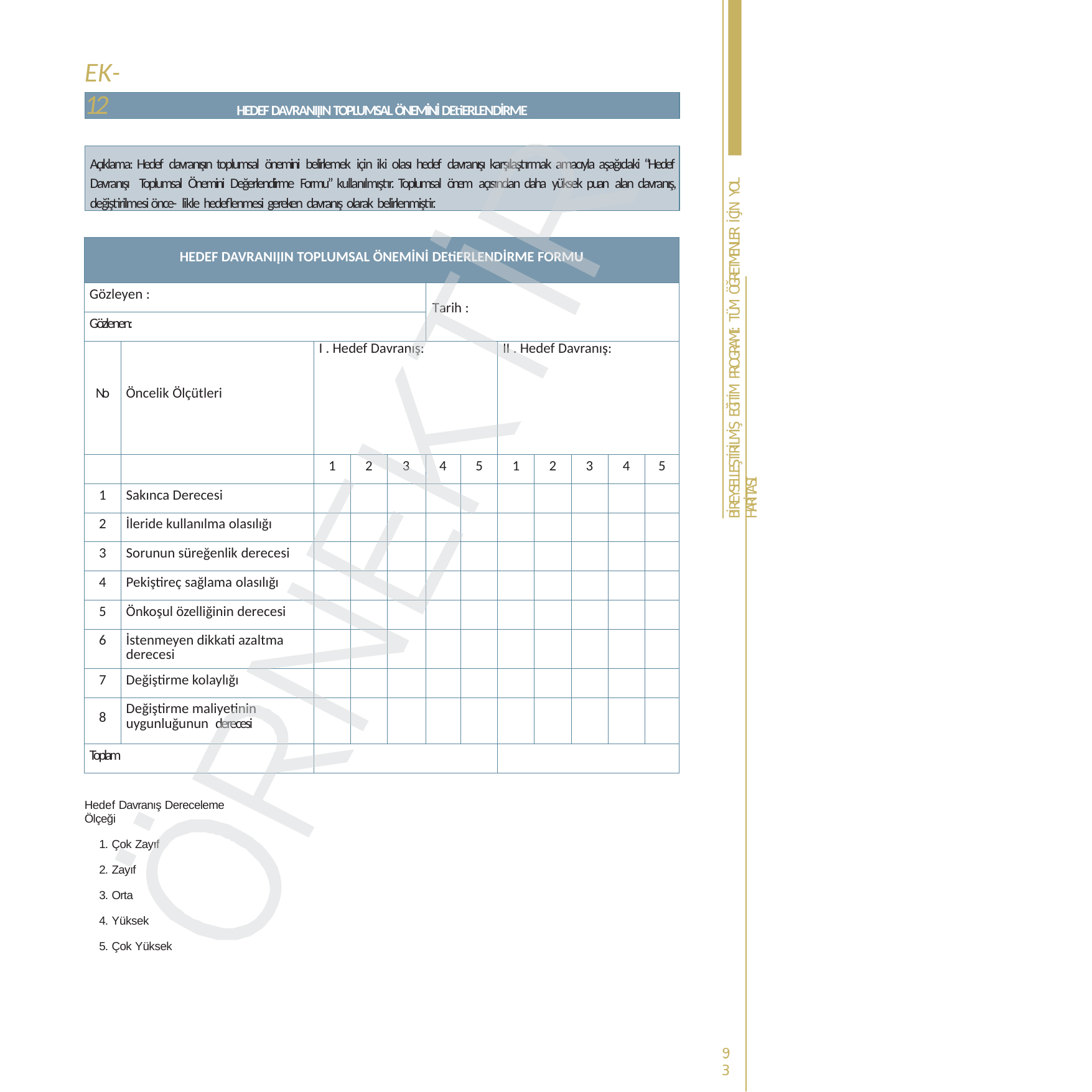

EK-12
HEDEF DAVRANIĮIN TOPLUMSAL ÖNEMİNİ DEtiERLENDİRME

Açıklama: Hedef davranışın toplumsal önemini belirlemek için iki olası hedef davranışı karşılaştırmak amacıyla aşağıdaki “Hedef Davranışı  Toplumsal Önemini Değerlendirme Formu” kullanılmıştır. Toplumsal önem açısından daha yüksek puan alan davranış, değiştirilmesi önce-  likle hedeflenmesi gereken davranış olarak belirlenmiştir.
BİREYSELLEŞTİRİLMİŞ EĞİTİM PROGRAMI: TÜM ÖĞRETMENLER İÇİN YOL HARİTASI
| HEDEF DAVRANIĮIN TOPLUMSAL ÖNEMİNİ DEtiERLENDİRME FORMU |  |  |  |  |  |  |  |  |  |  |  |
| --- | --- | --- | --- | --- | --- | --- | --- | --- | --- | --- | --- |
| Gözleyen : |  |  |  |  | Tarih : |  |  |  |  |  |  |
| Gözlenen: |  |  |  |  |  |  |  |  |  |  |  |
| No | Öncelik Ölçütleri | I . Hedef Davranış: |  |  |  |  | II . Hedef Davranış: |  |  |  |  |
|  |  | 1 | 2 | 3 | 4 | 5 | 1 | 2 | 3 | 4 | 5 |
| 1 | Sakınca Derecesi |  |  |  |  |  |  |  |  |  |  |
| 2 | İleride kullanılma olasılığı |  |  |  |  |  |  |  |  |  |  |
| 3 | Sorunun süreğenlik derecesi |  |  |  |  |  |  |  |  |  |  |
| 4 | Pekiştireç sağlama olasılığı |  |  |  |  |  |  |  |  |  |  |
| 5 | Önkoşul özelliğinin derecesi |  |  |  |  |  |  |  |  |  |  |
| 6 | İstenmeyen dikkati azaltma derecesi |  |  |  |  |  |  |  |  |  |  |
| 7 | Değiştirme kolaylığı |  |  |  |  |  |  |  |  |  |  |
| 8 | Değiştirme maliyetinin uygunluğunun derecesi |  |  |  |  |  |  |  |  |  |  |
| Toplam |  |  |  |  |  |  |  |  |  |  |  |

Hedef Davranış Dereceleme Ölçeği

1. Çok Zayıf

2. Zayıf

3. Orta

4. Yüksek

5. Çok Yüksek
93